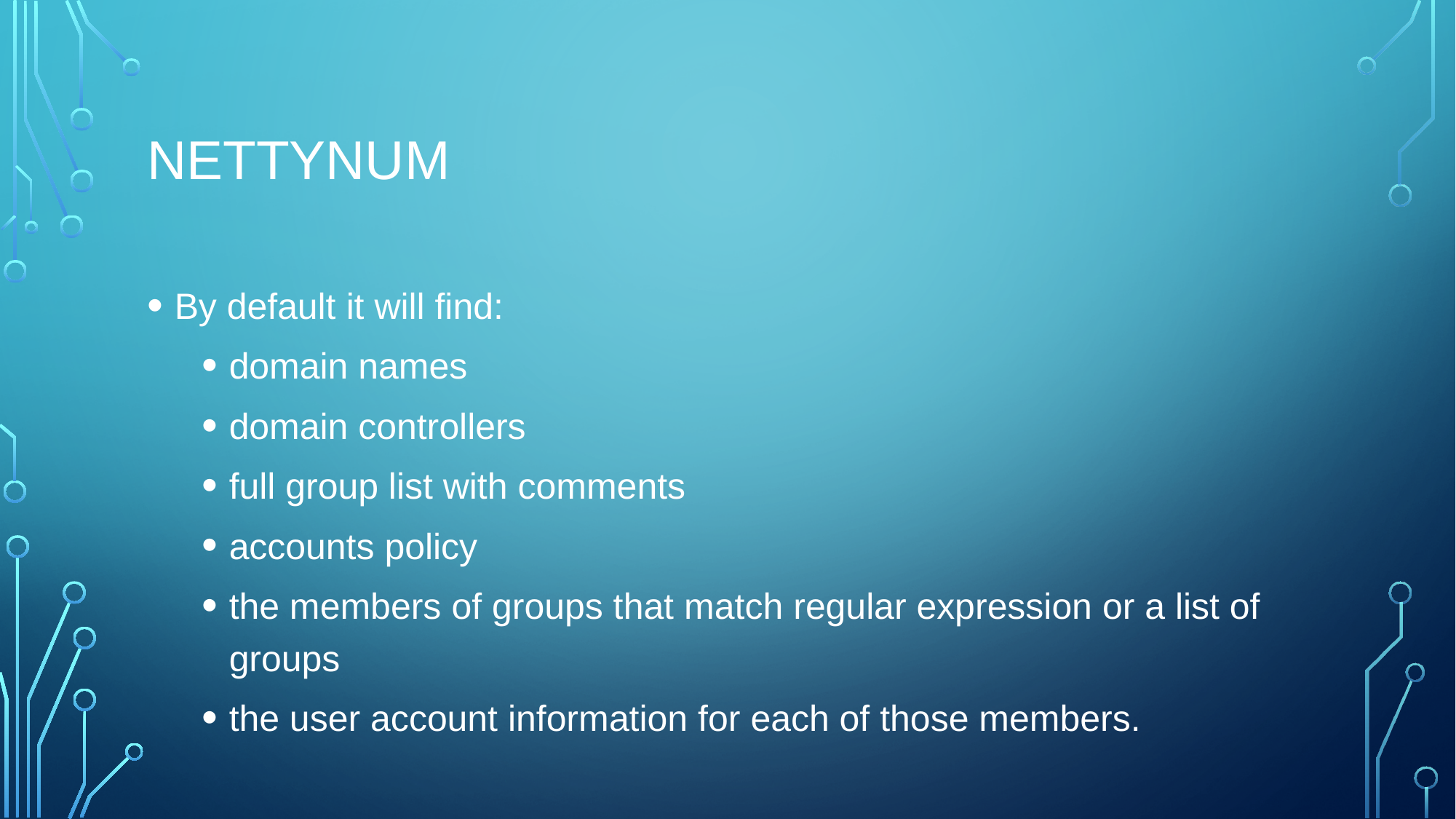

# Nettynum
By default it will find:
domain names
domain controllers
full group list with comments
accounts policy
the members of groups that match regular expression or a list of groups
the user account information for each of those members.